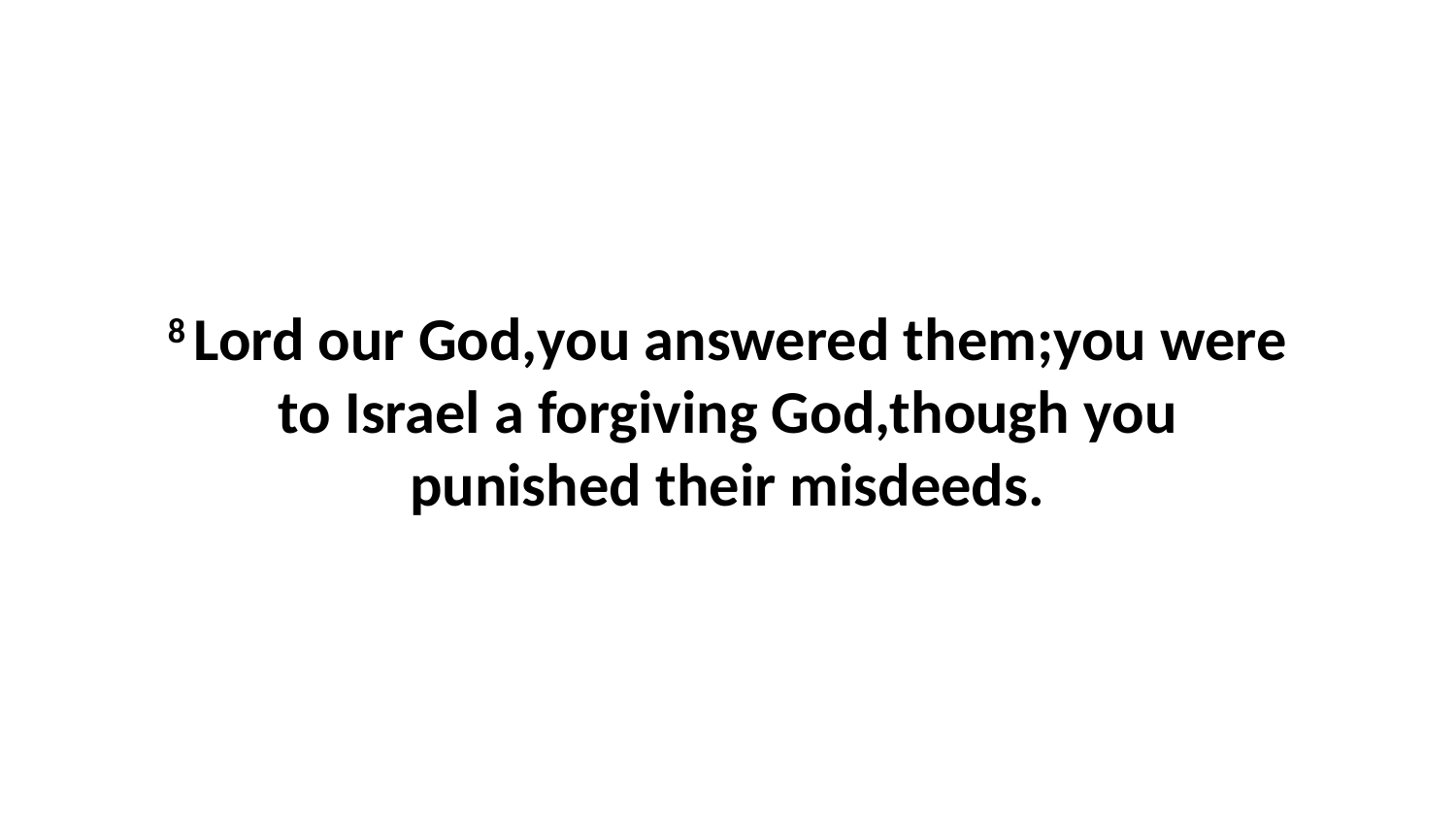

8 Lord our God,you answered them;you were to Israel a forgiving God,though you punished their misdeeds.